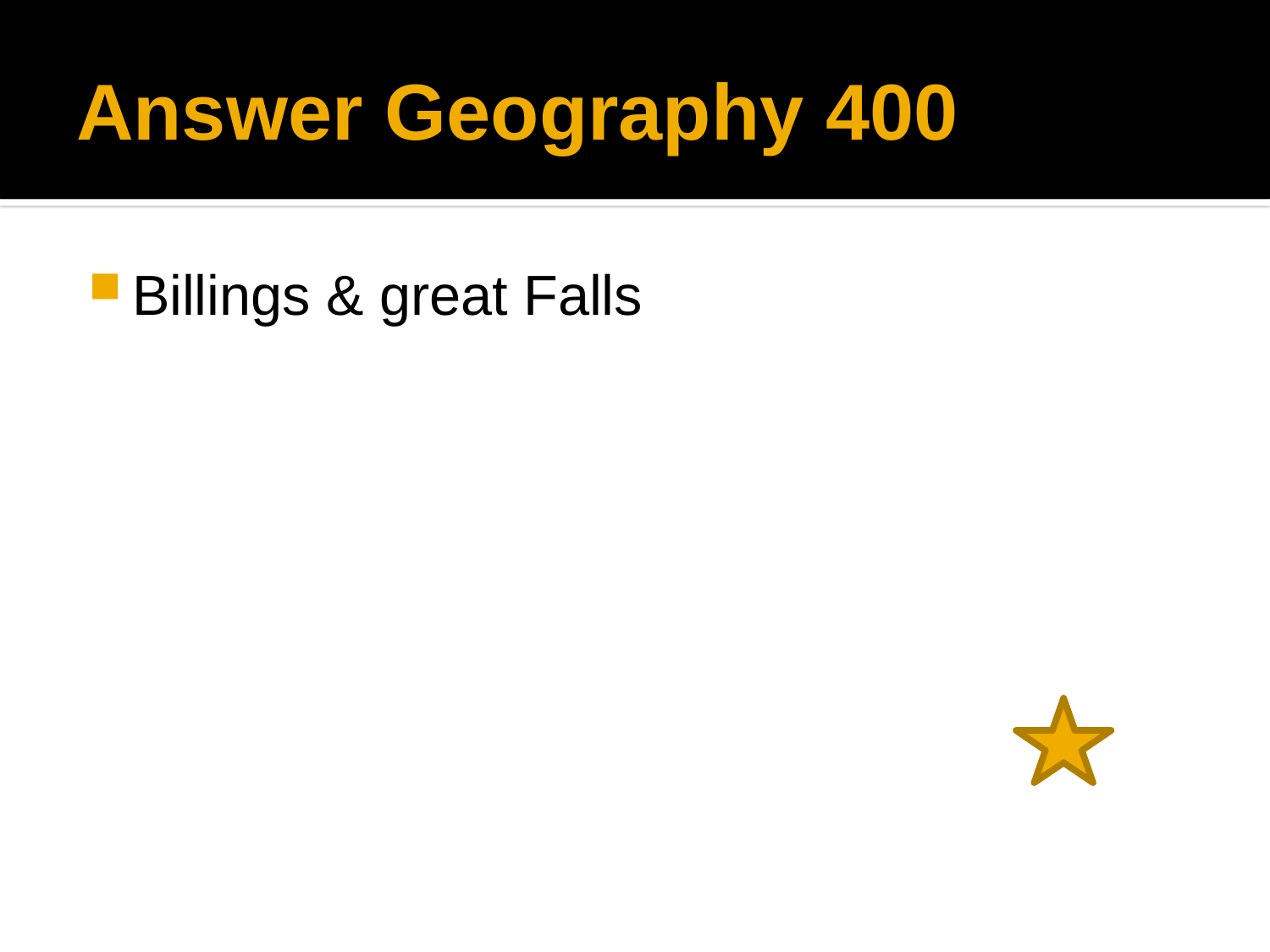

# Answer Geography 400
Billings & great Falls